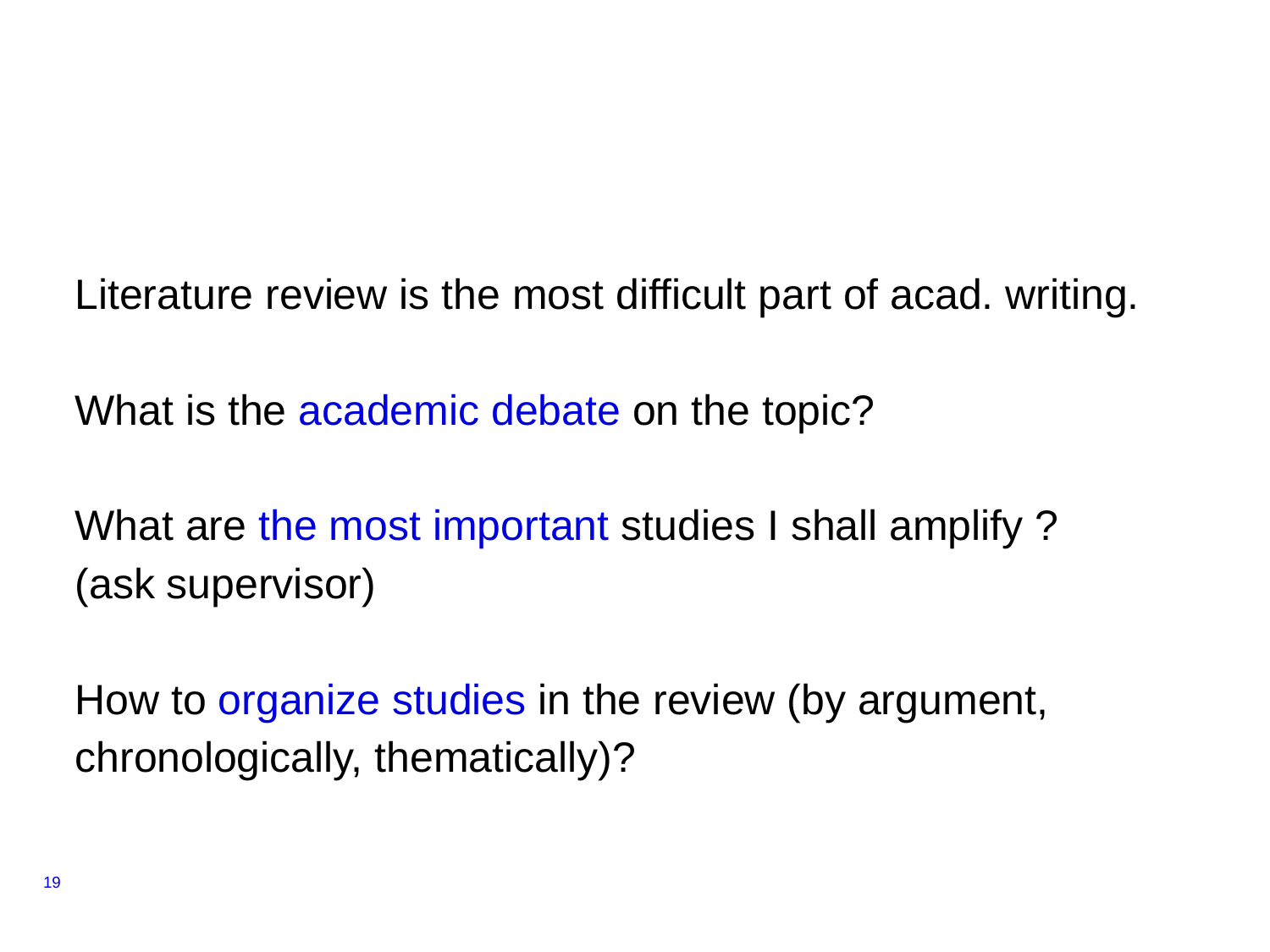

#
Literature review is the most difficult part of acad. writing.

What is the academic debate on the topic?

What are the most important studies I shall amplify ?
(ask supervisor)

How to organize studies in the review (by argument, chronologically, thematically)?
19